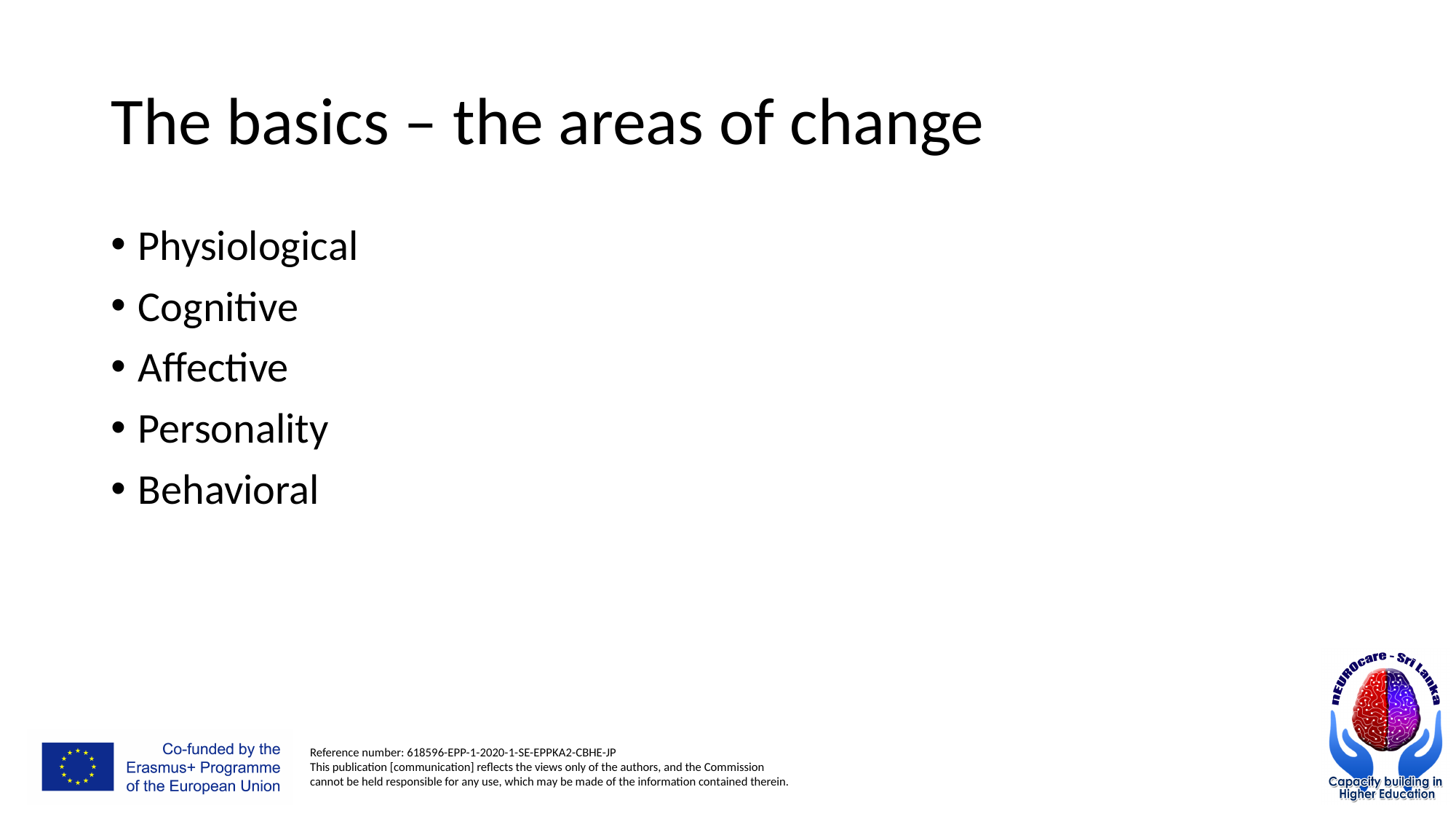

# The basics – the areas of change
Physiological
Cognitive
Affective
Personality
Behavioral